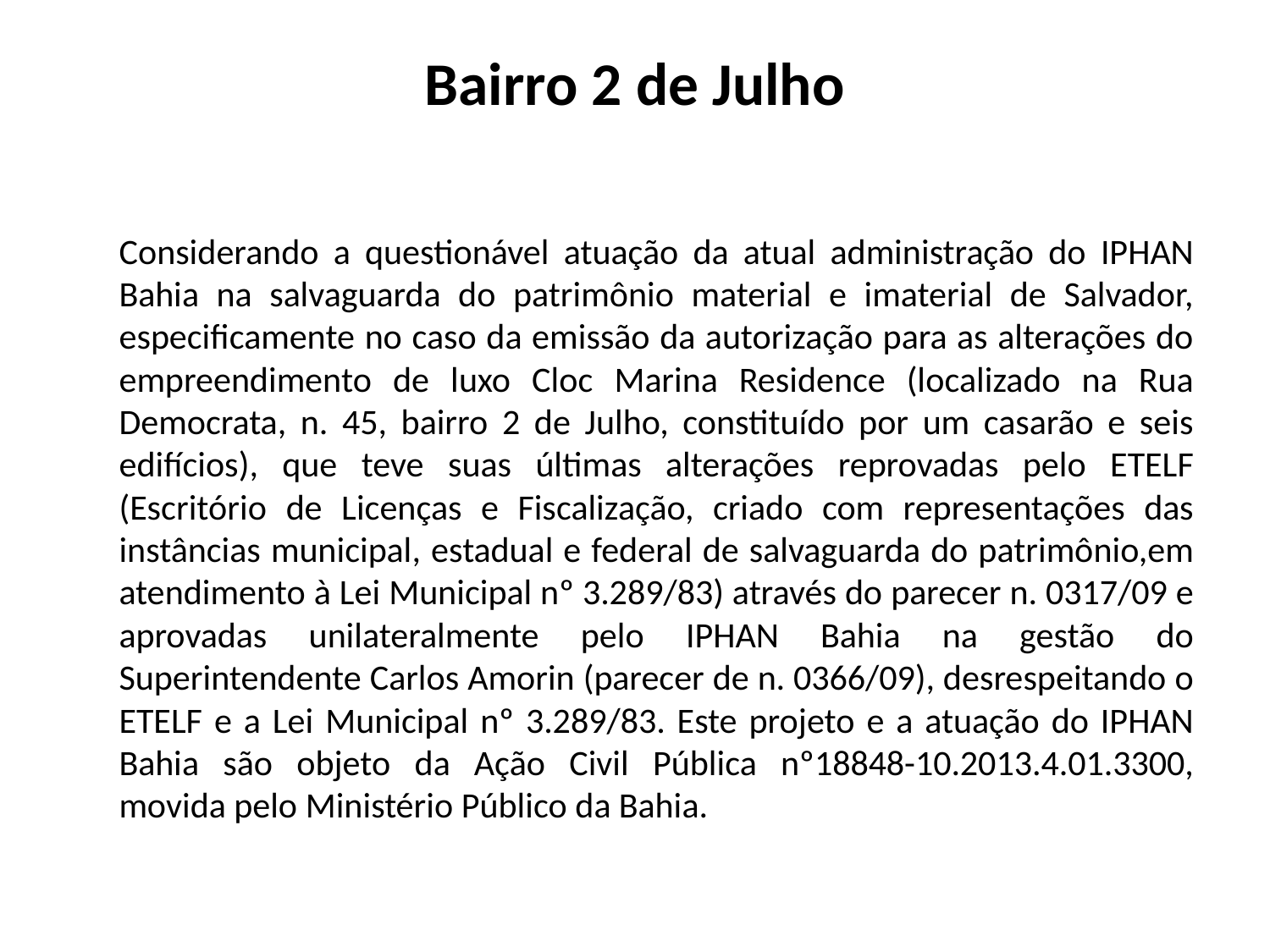

# Bairro 2 de Julho
	Considerando a questionável atuação da atual administração do IPHAN Bahia na salvaguarda do patrimônio material e imaterial de Salvador, especificamente no caso da emissão da autorização para as alterações do empreendimento de luxo Cloc Marina Residence (localizado na Rua Democrata, n. 45, bairro 2 de Julho, constituído por um casarão e seis edifícios), que teve suas últimas alterações reprovadas pelo ETELF (Escritório de Licenças e Fiscalização, criado com representações das instâncias municipal, estadual e federal de salvaguarda do patrimônio,em atendimento à Lei Municipal nº 3.289/83) através do parecer n. 0317/09 e aprovadas unilateralmente pelo IPHAN Bahia na gestão do Superintendente Carlos Amorin (parecer de n. 0366/09), desrespeitando o ETELF e a Lei Municipal nº 3.289/83. Este projeto e a atuação do IPHAN Bahia são objeto da Ação Civil Pública nº18848-10.2013.4.01.3300, movida pelo Ministério Público da Bahia.